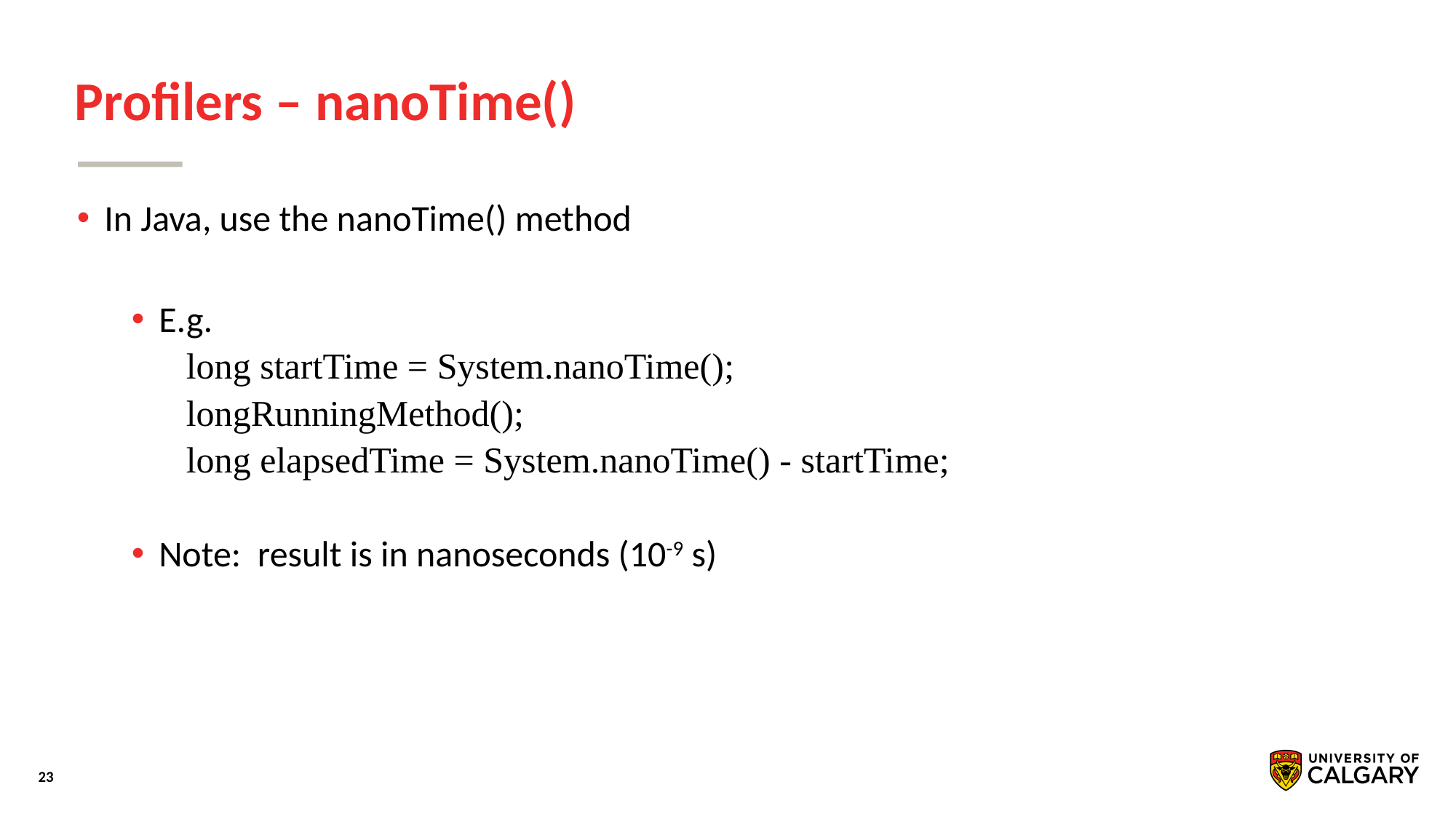

# Profilers – nanoTime()
In Java, use the nanoTime() method

E.g.
long startTime = System.nanoTime();
longRunningMethod();
long elapsedTime = System.nanoTime() - startTime;

Note:  result is in nanoseconds (10-9 s)